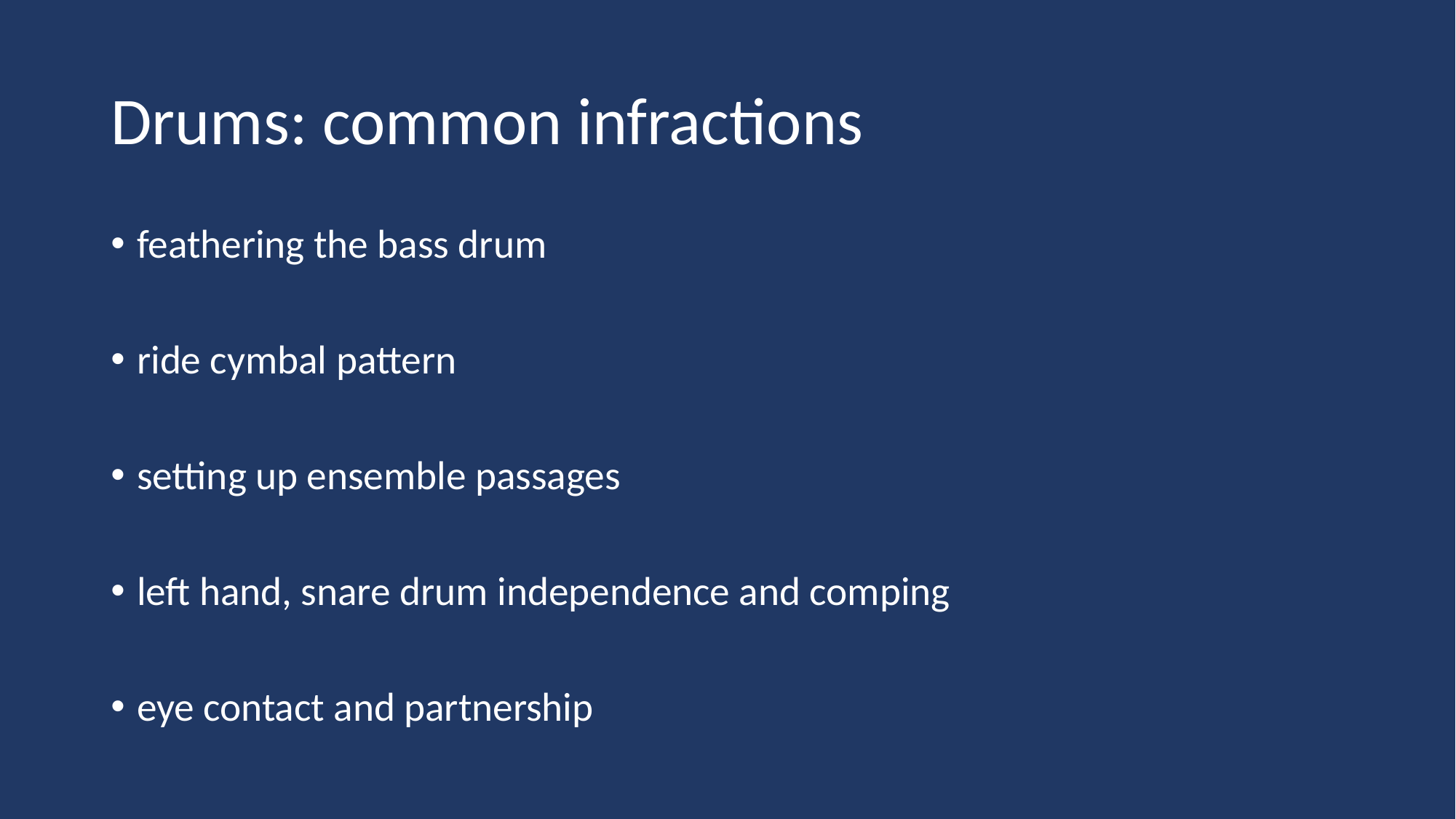

# Drums: common infractions
feathering the bass drum

ride cymbal pattern

setting up ensemble passages

left hand, snare drum independence and comping

eye contact and partnership